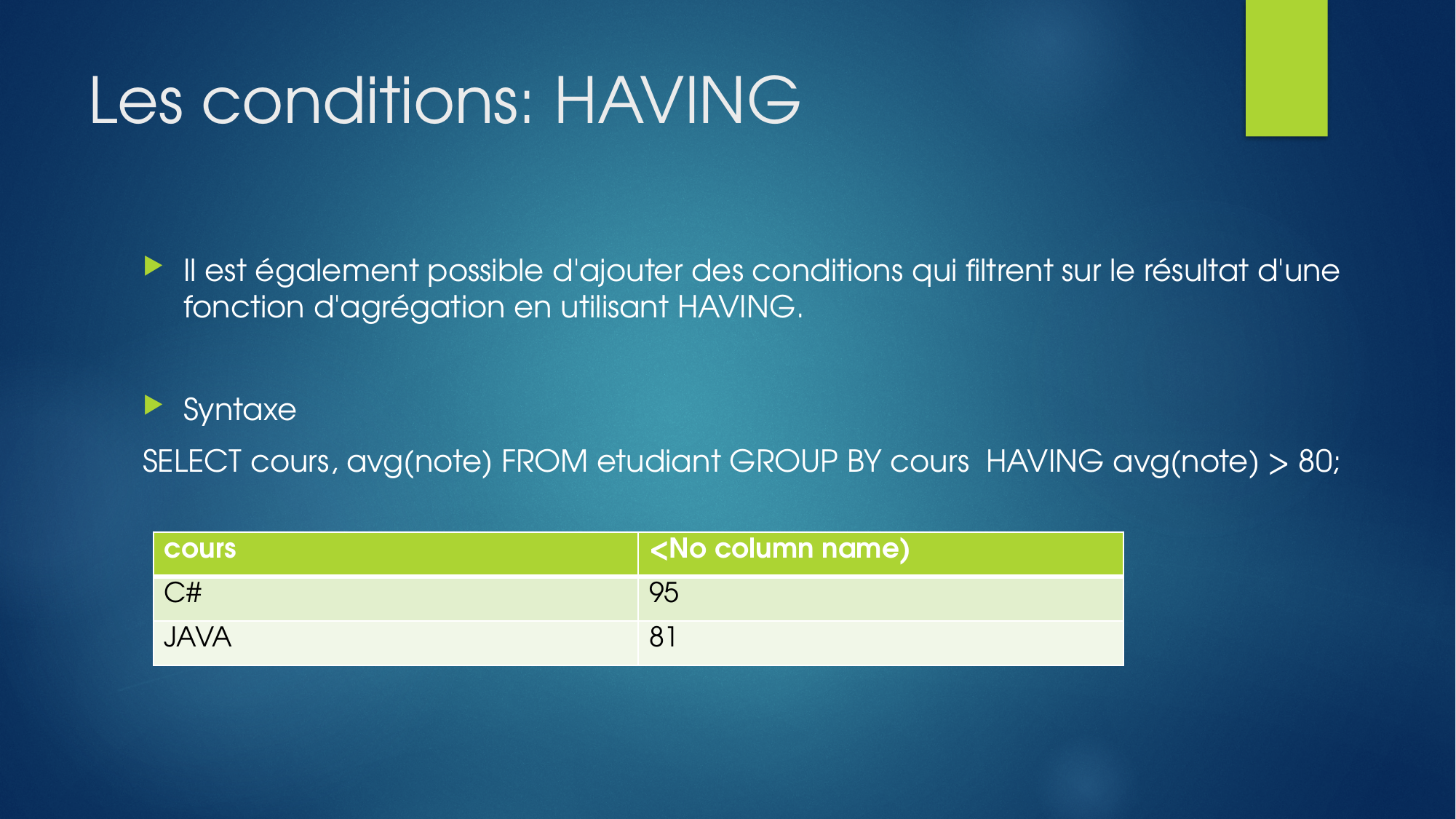

# Les conditions: HAVING
Il est également possible d'ajouter des conditions qui filtrent sur le résultat d'une fonction d'agrégation en utilisant HAVING.

Syntaxe
SELECT cours, avg(note) FROM etudiant GROUP BY cours  HAVING avg(note) > 80;

| cours | <No column name) |
| --- | --- |
| C# | 95 |
| JAVA | 81 |